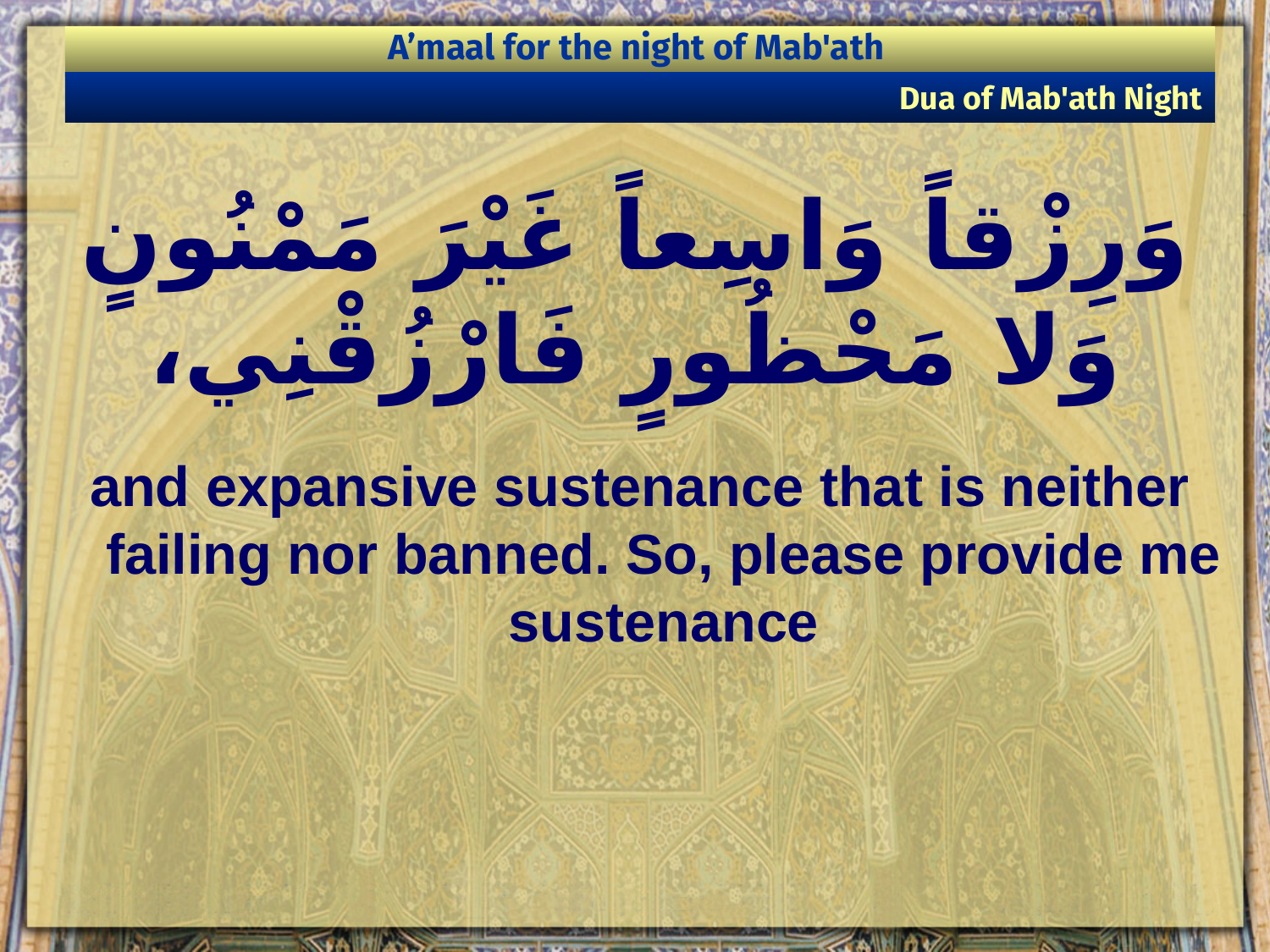

A’maal for the night of Mab'ath
Dua of Mab'ath Night
# وَرِزْقاً وَاسِعاً غَيْرَ مَمْنُونٍ وَلا مَحْظُورٍ فَارْزُقْنِي،
and expansive sustenance that is neither failing nor banned. So, please provide me sustenance